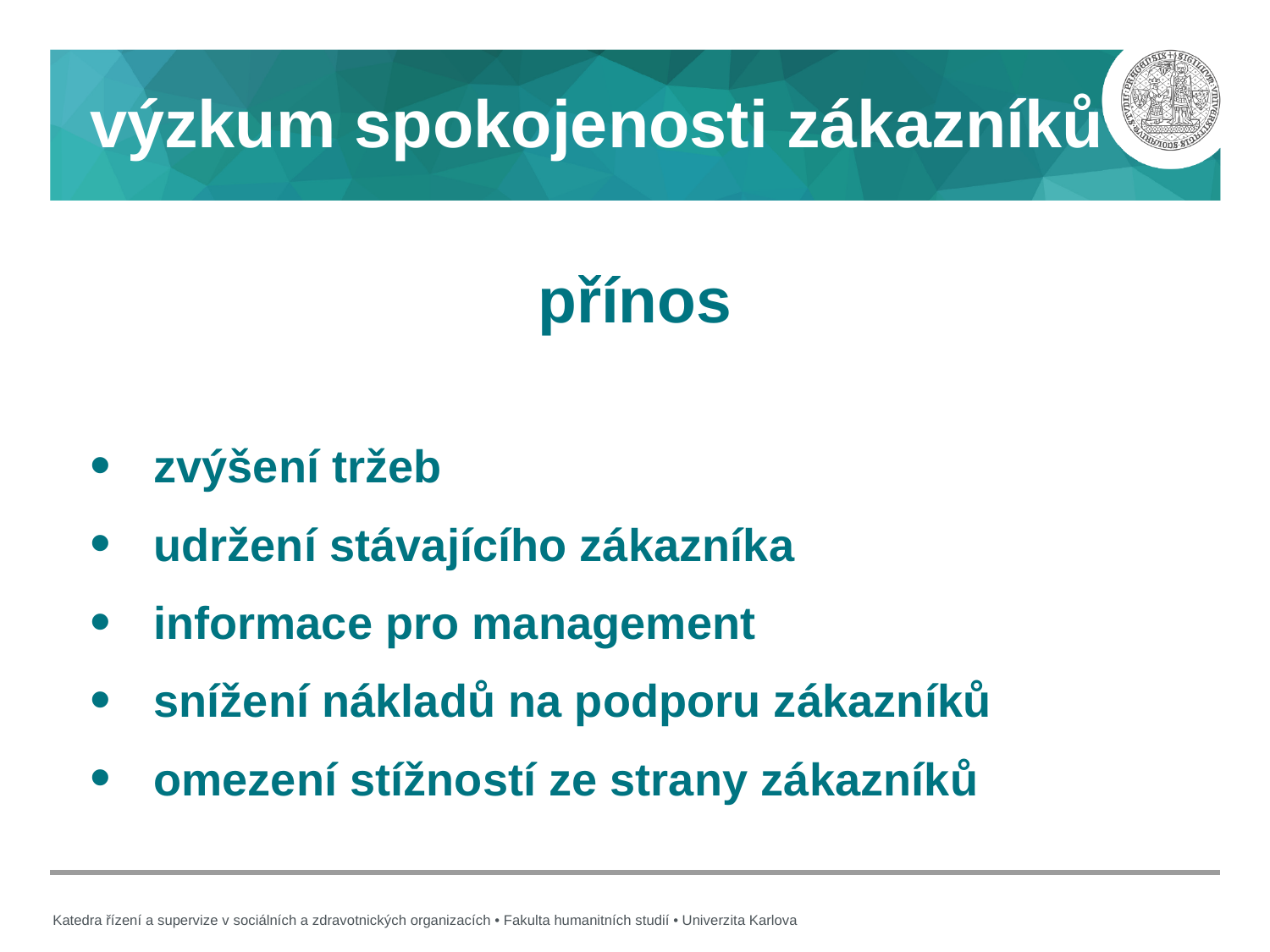

# výzkum spokojenosti zákazníků
přínos

zvýšení tržeb
udržení stávajícího zákazníka
informace pro management
snížení nákladů na podporu zákazníků
omezení stížností ze strany zákazníků